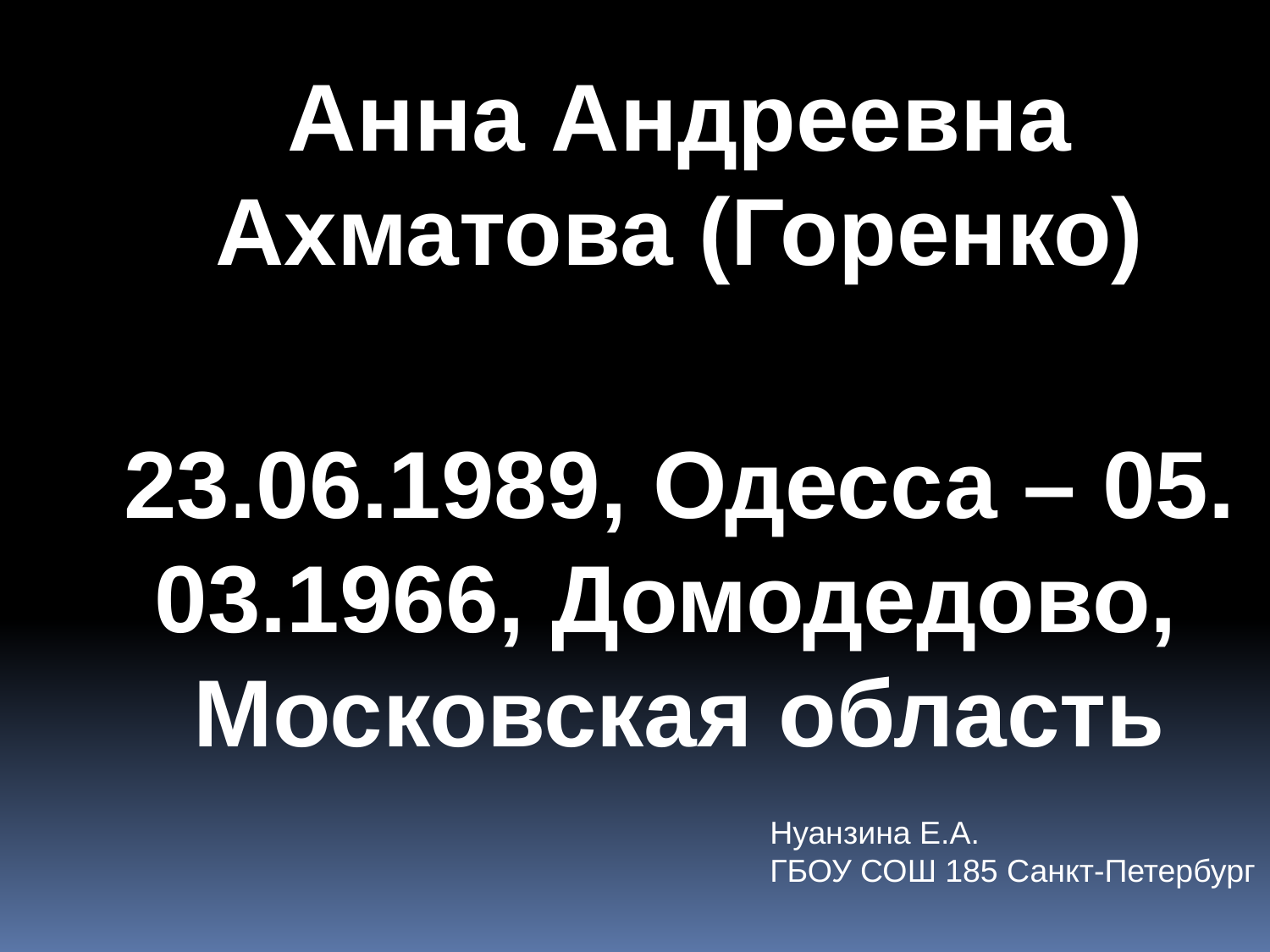

Анна Андреевна Ахматова (Горенко)

23.06.1989, Одесса – 05. 03.1966, Домодедово,  Московская область
Нуанзина Е.А.
ГБОУ СОШ 185 Санкт-Петербург